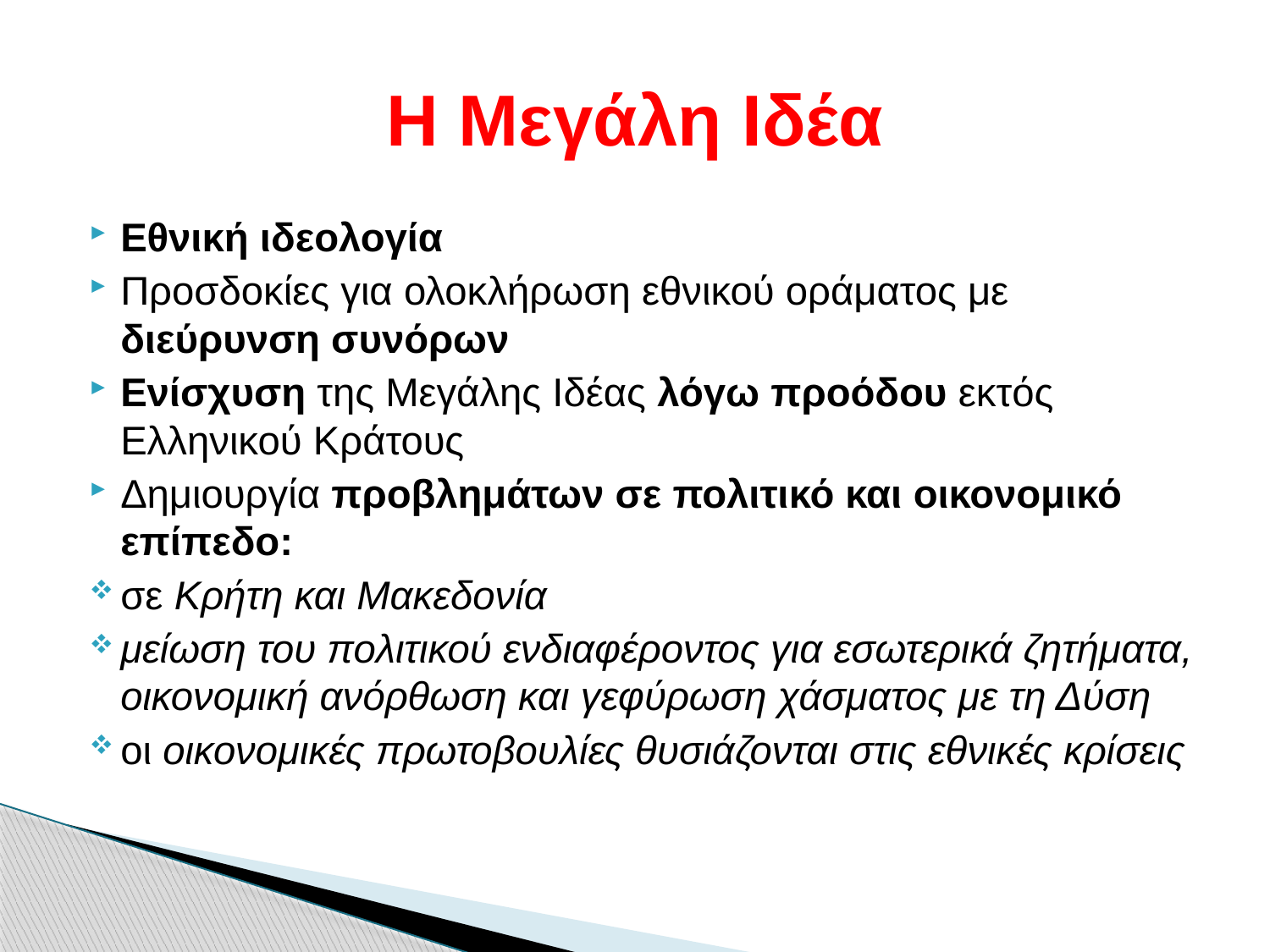

# Η Μεγάλη Ιδέα
Εθνική ιδεολογία
Προσδοκίες για ολοκλήρωση εθνικού οράματος με διεύρυνση συνόρων
Ενίσχυση της Μεγάλης Ιδέας λόγω προόδου εκτός Ελληνικού Κράτους
Δημιουργία προβλημάτων σε πολιτικό και οικονομικό επίπεδο:
σε Κρήτη και Μακεδονία
μείωση του πολιτικού ενδιαφέροντος για εσωτερικά ζητήματα, οικονομική ανόρθωση και γεφύρωση χάσματος με τη Δύση
οι οικονομικές πρωτοβουλίες θυσιάζονται στις εθνικές κρίσεις